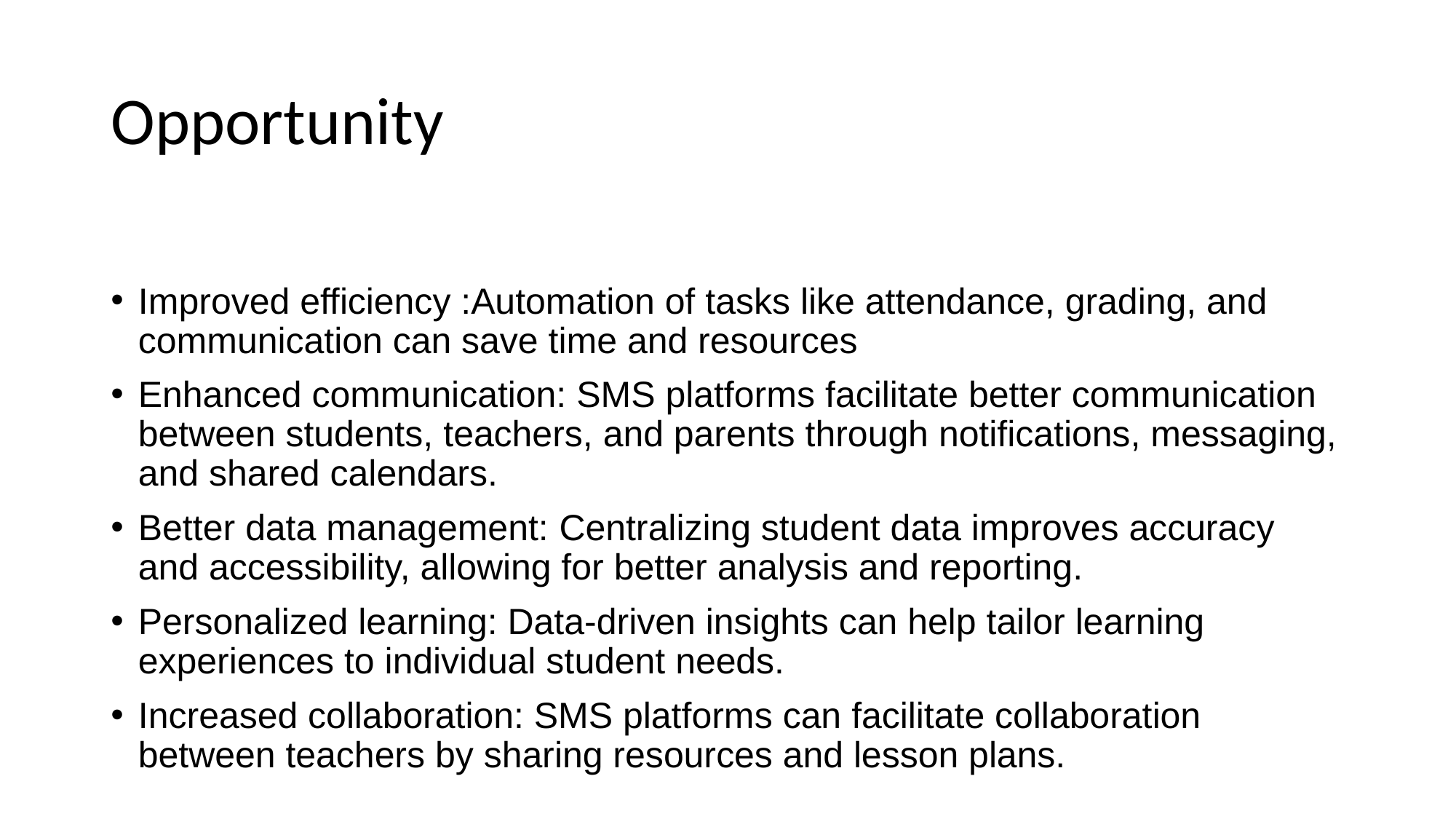

# Opportunity

Improved efficiency :Automation of tasks like attendance, grading, and communication can save time and resources
Enhanced communication: SMS platforms facilitate better communication between students, teachers, and parents through notifications, messaging, and shared calendars.
Better data management: Centralizing student data improves accuracy and accessibility, allowing for better analysis and reporting.
Personalized learning: Data-driven insights can help tailor learning experiences to individual student needs.
Increased collaboration: SMS platforms can facilitate collaboration between teachers by sharing resources and lesson plans.